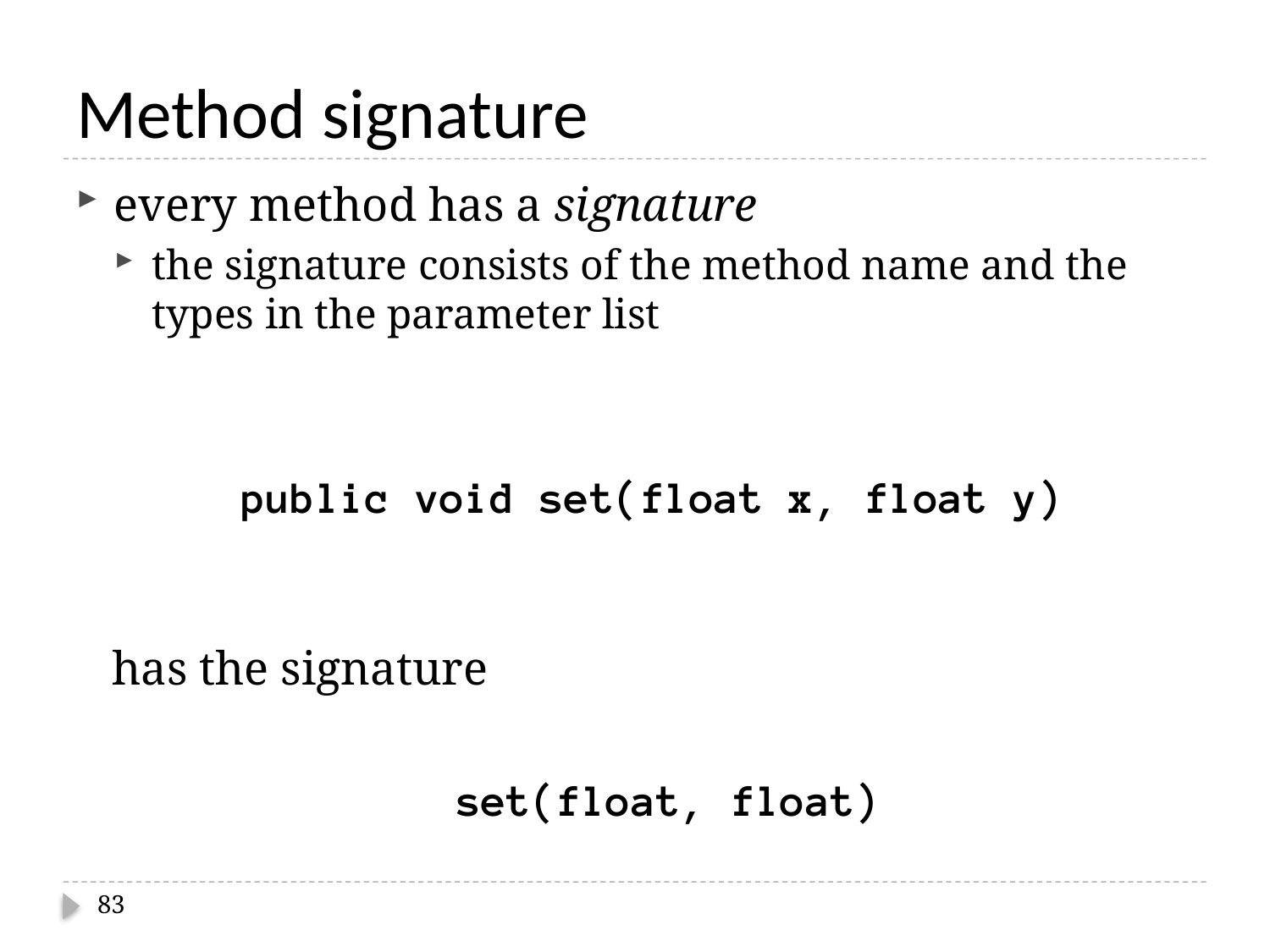

# Method signature
every method has a signature
the signature consists of the method name and the types in the parameter list

		public void set(float x, float y)

   has the signature

			set(float, float)
83